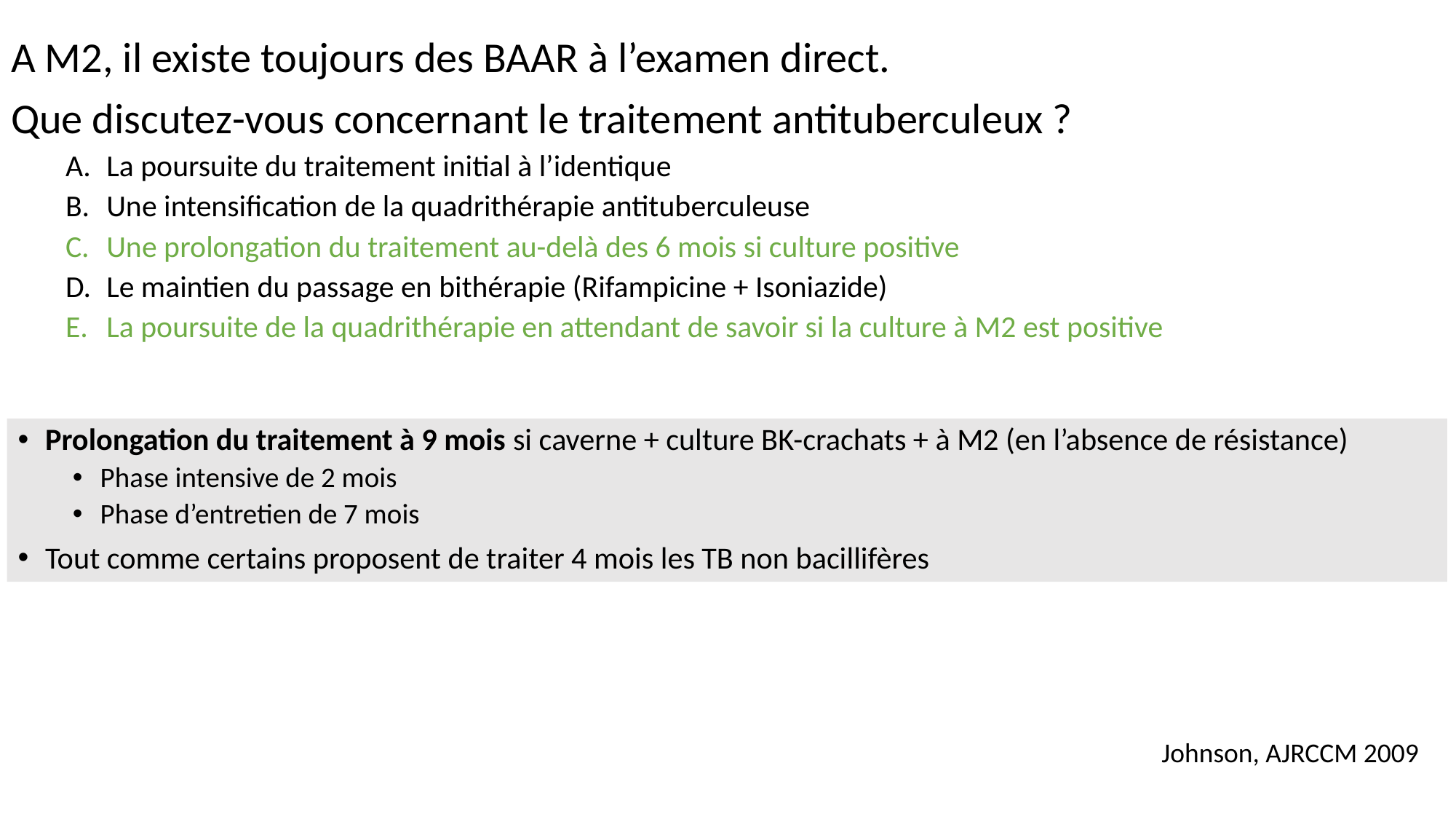

A M2, il existe toujours des BAAR à l’examen direct.
Que discutez-vous concernant le traitement antituberculeux ?
La poursuite du traitement initial à l’identique
Une intensification de la quadrithérapie antituberculeuse
Une prolongation du traitement au-delà des 6 mois si culture positive
Le maintien du passage en bithérapie (Rifampicine + Isoniazide)
La poursuite de la quadrithérapie en attendant de savoir si la culture à M2 est positive

Prolongation du traitement à 9 mois si caverne + culture BK-crachats + à M2 (en l’absence de résistance)
Phase intensive de 2 mois
Phase d’entretien de 7 mois
Tout comme certains proposent de traiter 4 mois les TB non bacillifères
Johnson, AJRCCM 2009